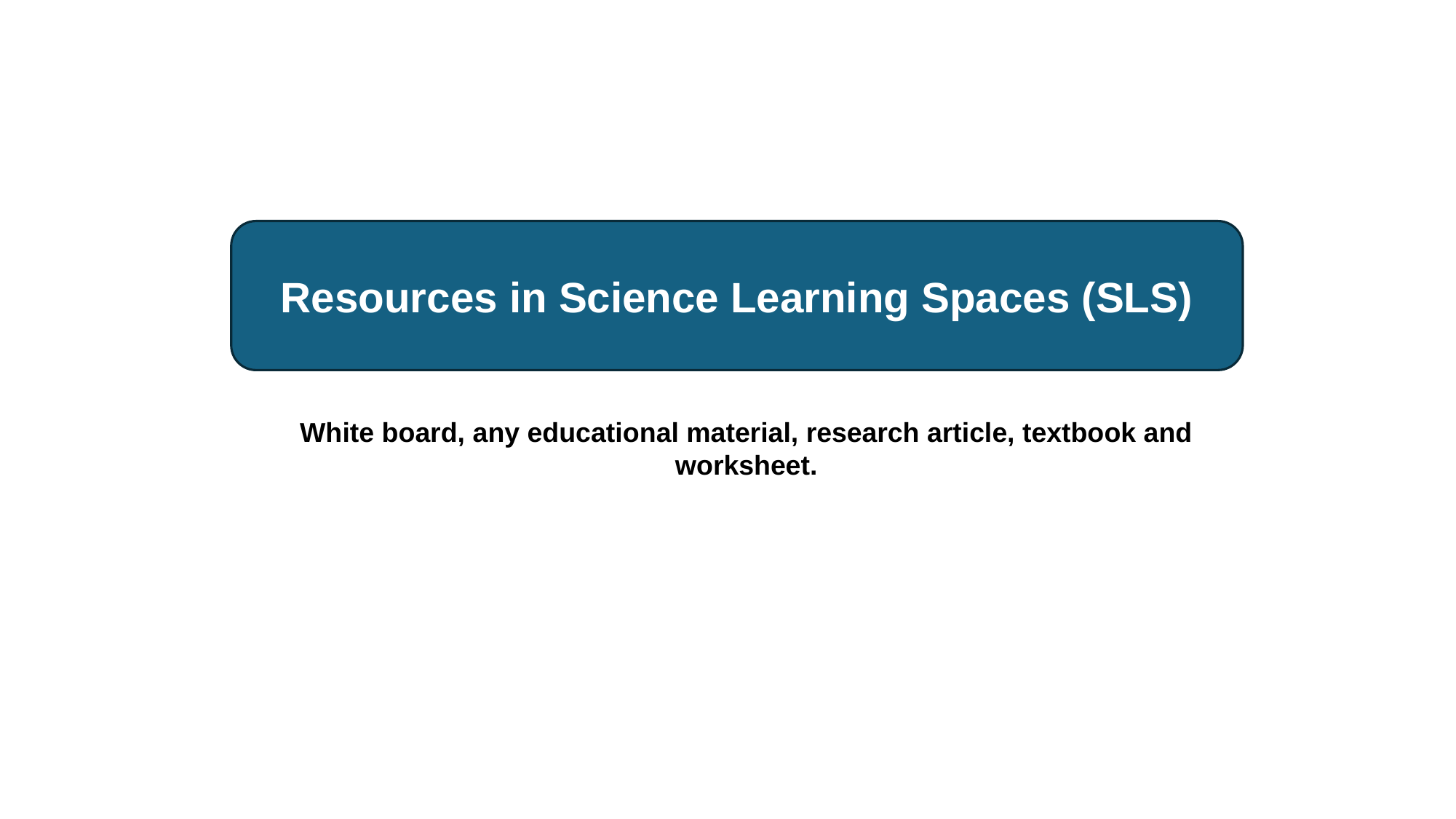

Resources in Science Learning Spaces (SLS)
White board, any educational material, research article, textbook and worksheet.